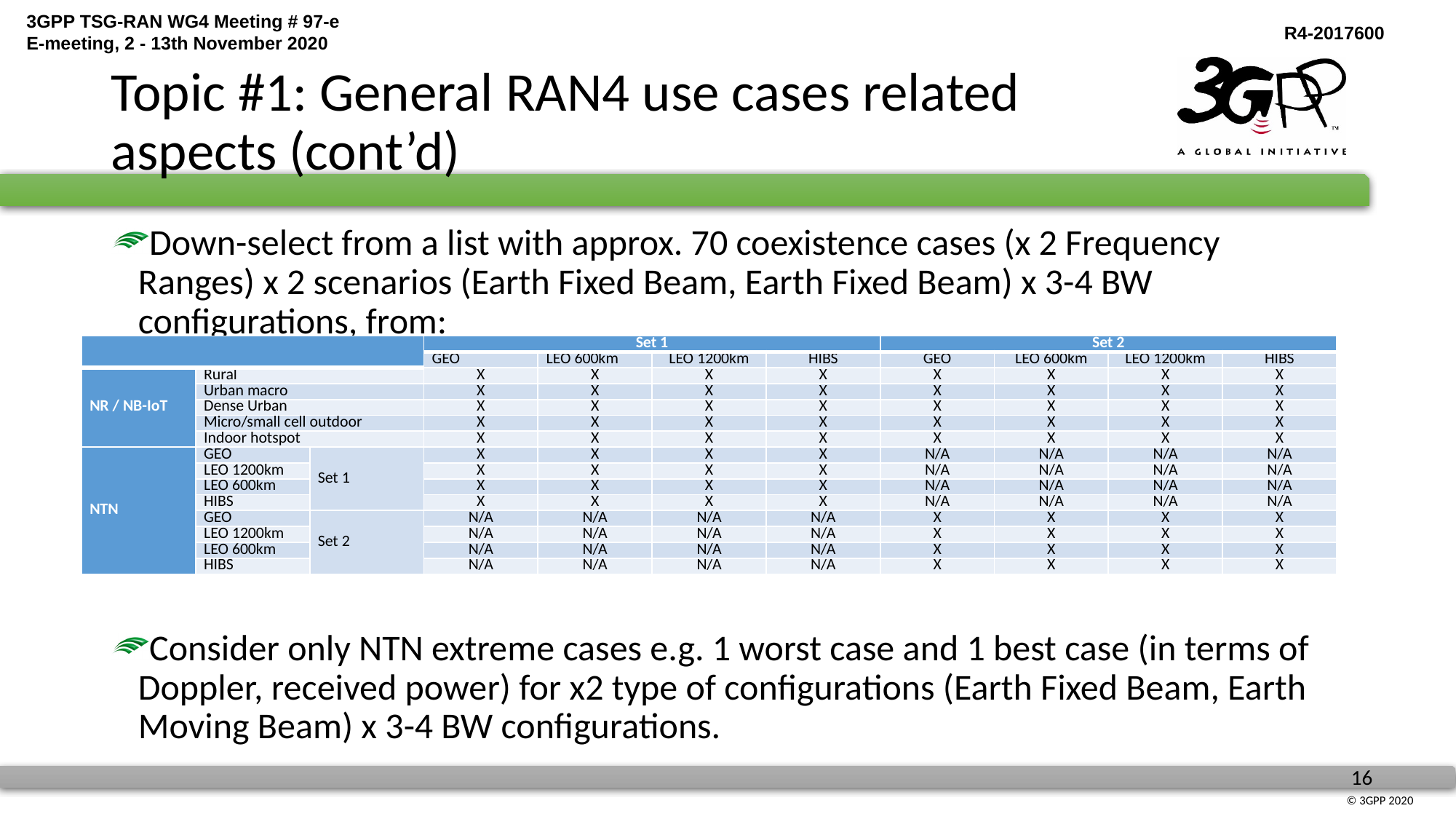

# Topic #1: General RAN4 use cases related aspects (cont’d)
Down-select from a list with approx. 70 coexistence cases (x 2 Frequency Ranges) x 2 scenarios (Earth Fixed Beam, Earth Fixed Beam) x 3-4 BW configurations, from:

Consider only NTN extreme cases e.g. 1 worst case and 1 best case (in terms of Doppler, received power) for x2 type of configurations (Earth Fixed Beam, Earth Moving Beam) x 3-4 BW configurations.

|  |  |  | Set 1 |  |  |  | Set 2 |  |  |  |
| --- | --- | --- | --- | --- | --- | --- | --- | --- | --- | --- |
|  |  |  | GEO | LEO 600km | LEO 1200km | HIBS | GEO | LEO 600km | LEO 1200km | HIBS |
| NR / NB-IoT | Rural |  | X | X | X | X | X | X | X | X |
|  | Urban macro |  | X | X | X | X | X | X | X | X |
|  | Dense Urban |  | X | X | X | X | X | X | X | X |
|  | Micro/small cell outdoor |  | X | X | X | X | X | X | X | X |
|  | Indoor hotspot |  | X | X | X | X | X | X | X | X |
| NTN | GEO | Set 1 | X | X | X | X | N/A | N/A | N/A | N/A |
|  | LEO 1200km |  | X | X | X | X | N/A | N/A | N/A | N/A |
|  | LEO 600km |  | X | X | X | X | N/A | N/A | N/A | N/A |
|  | HIBS |  | X | X | X | X | N/A | N/A | N/A | N/A |
|  | GEO | Set 2 | N/A | N/A | N/A | N/A | X | X | X | X |
|  | LEO 1200km |  | N/A | N/A | N/A | N/A | X | X | X | X |
|  | LEO 600km |  | N/A | N/A | N/A | N/A | X | X | X | X |
|  | HIBS |  | N/A | N/A | N/A | N/A | X | X | X | X |